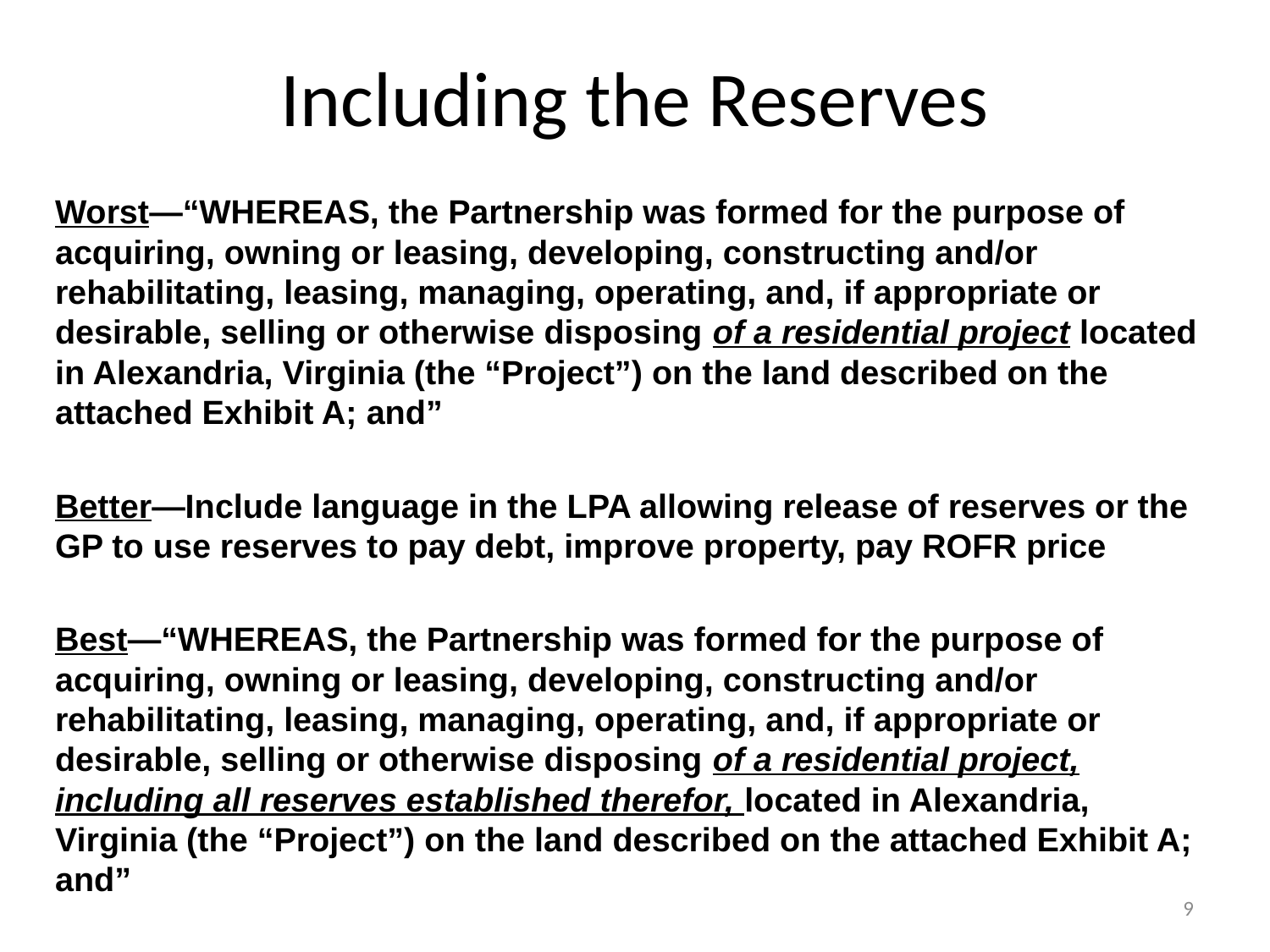

# Including the Reserves

Worst—“WHEREAS, the Partnership was formed for the purpose of acquiring, owning or leasing, developing, constructing and/or rehabilitating, leasing, managing, operating, and, if appropriate or desirable, selling or otherwise disposing of a residential project located in Alexandria, Virginia (the “Project”) on the land described on the attached Exhibit A; and”

Better—Include language in the LPA allowing release of reserves or the GP to use reserves to pay debt, improve property, pay ROFR price

Best—“WHEREAS, the Partnership was formed for the purpose of acquiring, owning or leasing, developing, constructing and/or rehabilitating, leasing, managing, operating, and, if appropriate or desirable, selling or otherwise disposing of a residential project, including all reserves established therefor, located in Alexandria, Virginia (the “Project”) on the land described on the attached Exhibit A; and”

9